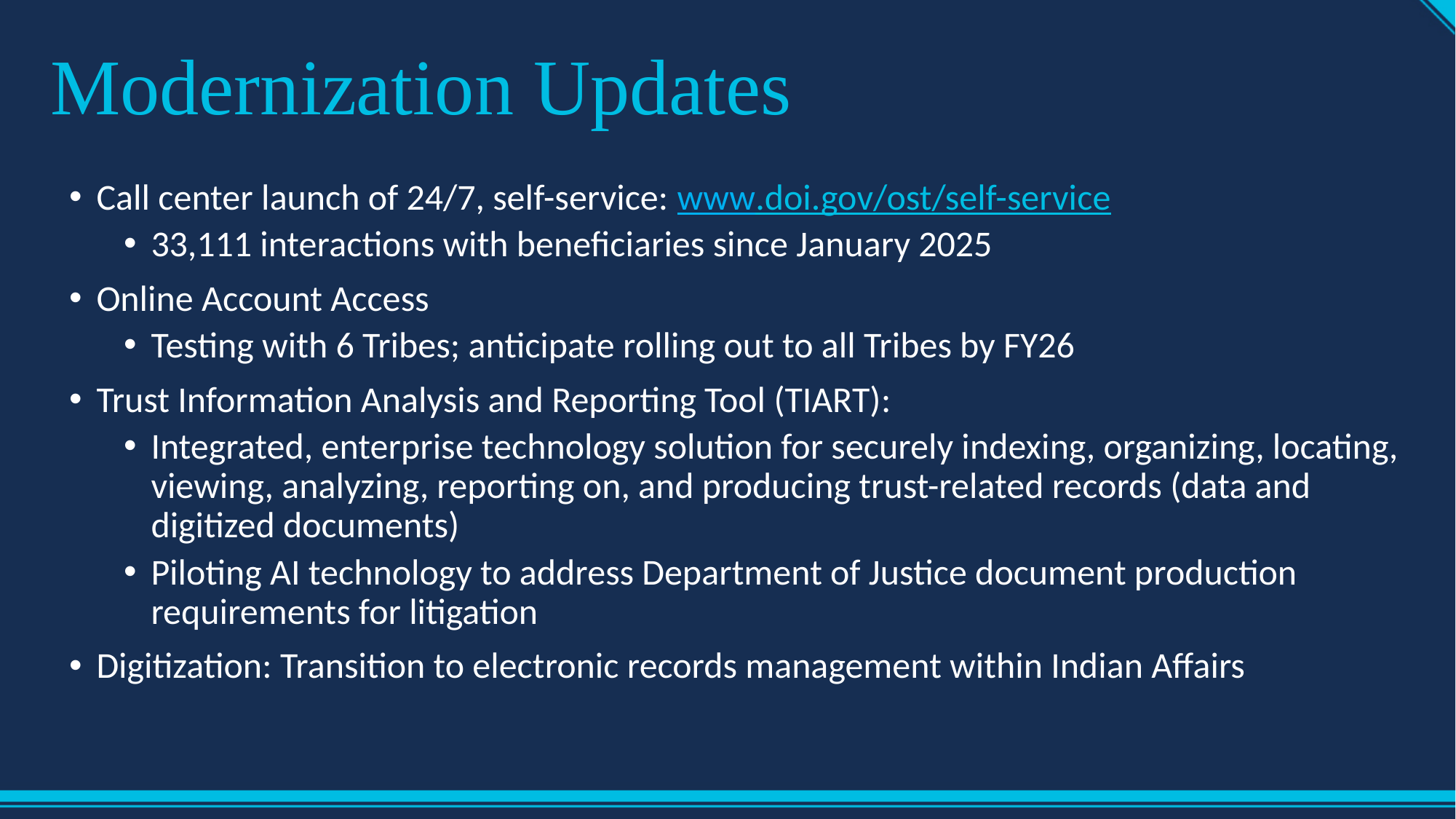

# Modernization Updates
Call center launch of 24/7, self-service: www.doi.gov/ost/self-service
33,111 interactions with beneficiaries since January 2025
Online Account Access
Testing with 6 Tribes; anticipate rolling out to all Tribes by FY26
Trust Information Analysis and Reporting Tool (TIART):
Integrated, enterprise technology solution for securely indexing, organizing, locating, viewing, analyzing, reporting on, and producing trust-related records (data and digitized documents)
Piloting AI technology to address Department of Justice document production requirements for litigation
Digitization: Transition to electronic records management within Indian Affairs